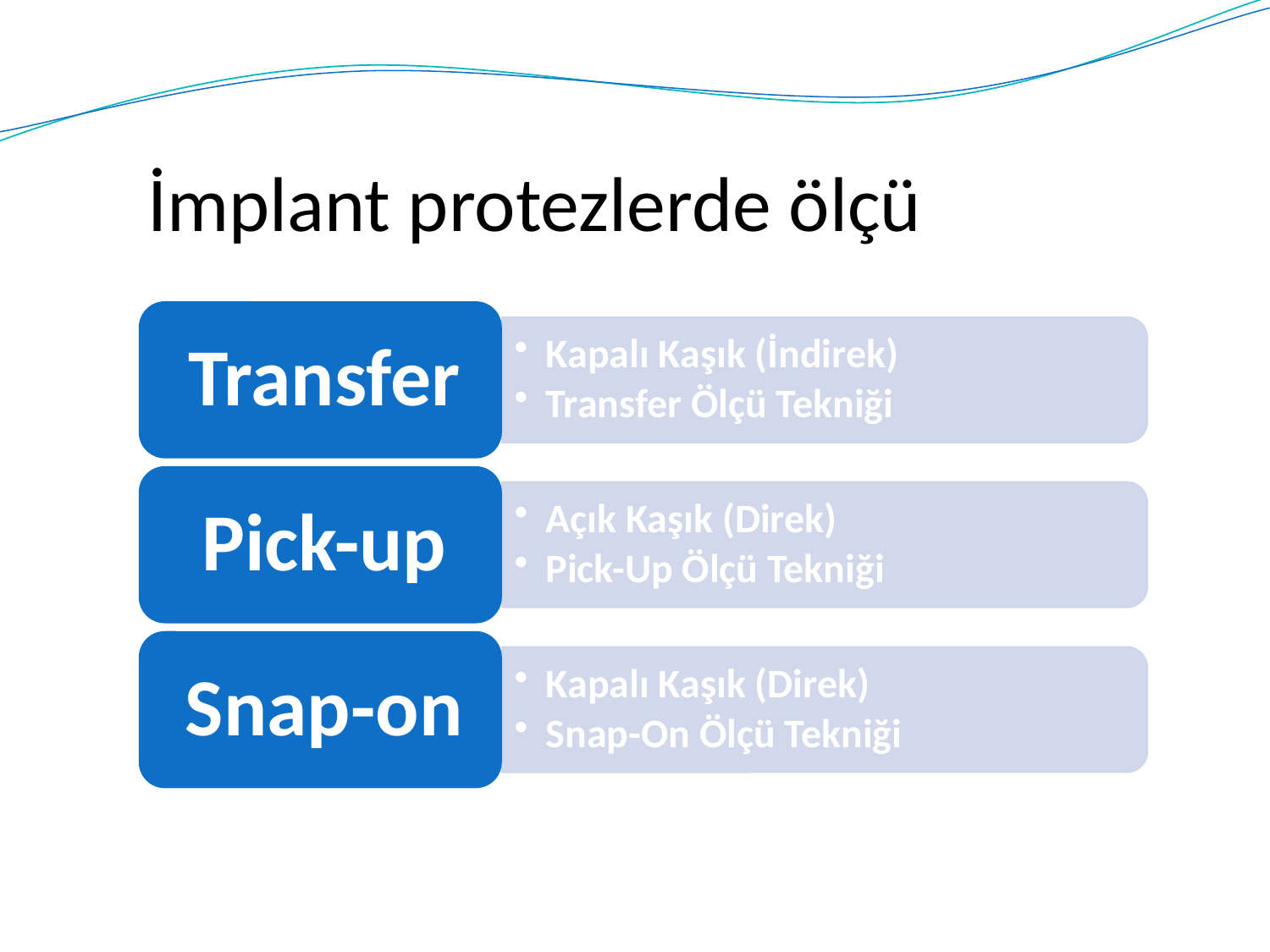

# İmplant protezlerde ölçü
Kapalı Kaşık (İndirek)
Transfer Ölçü Tekniği
Transfer
Açık Kaşık (Direk)
Pick-Up Ölçü Tekniği
Pick-up
Kapalı Kaşık (Direk)
Snap-On Ölçü Tekniği
Snap-on